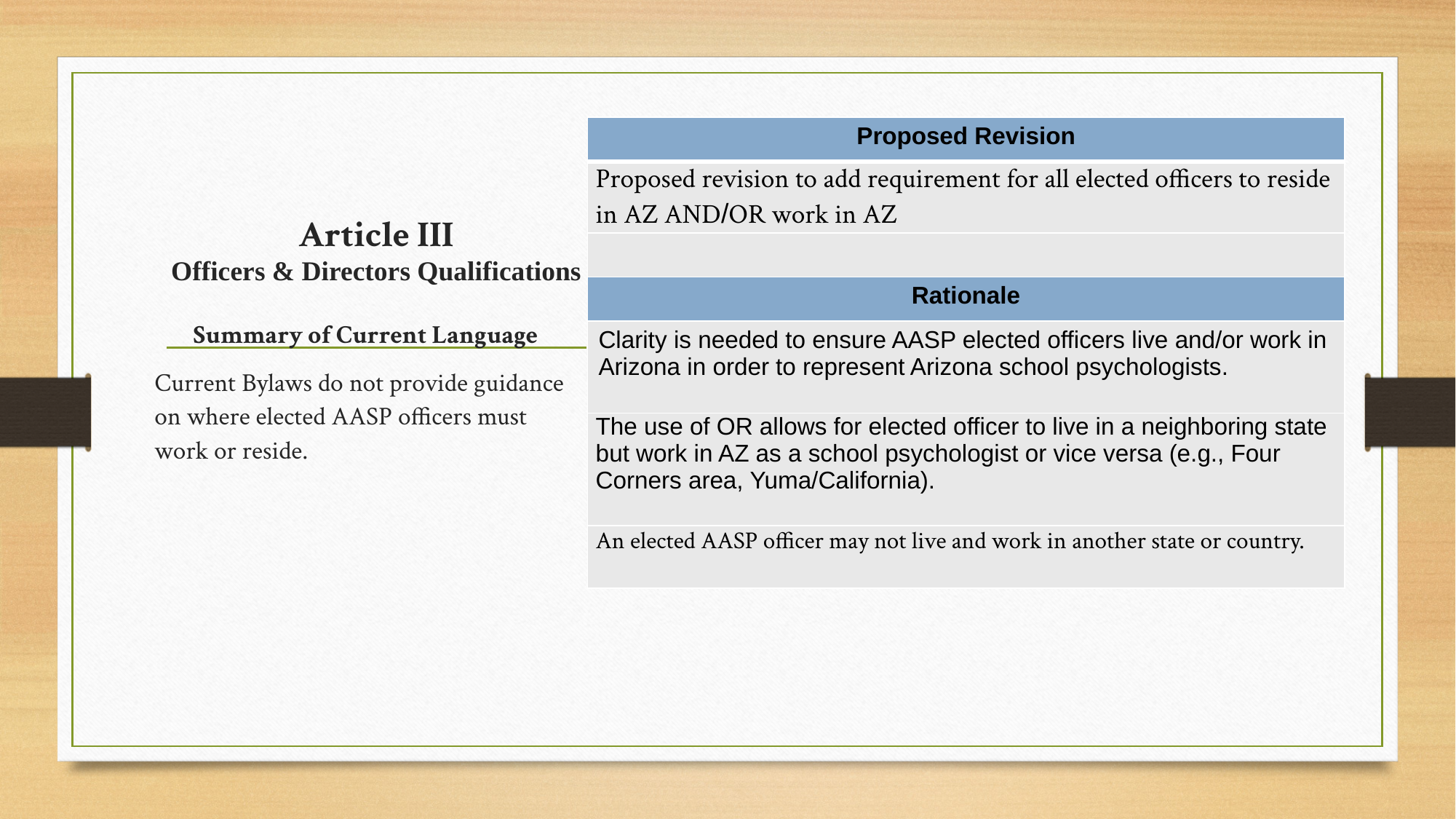

| Proposed Revision |
| --- |
| Proposed revision to add requirement for all elected officers to reside in AZ AND/OR work in AZ |
|  |
| Rationale |
| Clarity is needed to ensure AASP elected officers live and/or work in Arizona in order to represent Arizona school psychologists. |
| The use of OR allows for elected officer to live in a neighboring state but work in AZ as a school psychologist or vice versa (e.g., Four Corners area, Yuma/California). |
| An elected AASP officer may not live and work in another state or country. |
# Article III Officers & Directors Qualifications
Summary of Current Language
Current Bylaws do not provide guidance on where elected AASP officers must work or reside.